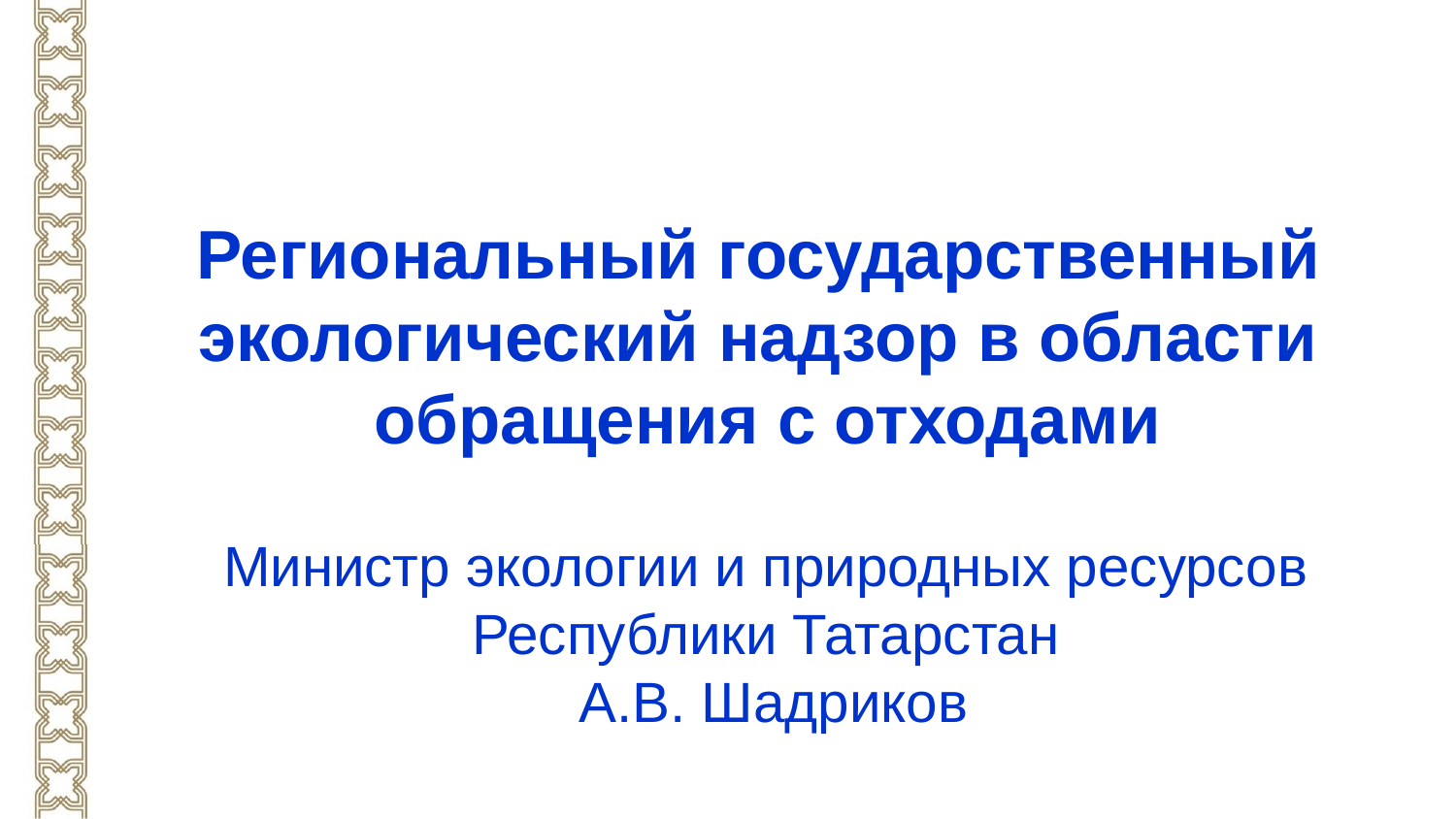

Региональный государственный
экологический надзор в области
обращения с отходами
Министр экологии и природных ресурсов
Республики Татарстан
А.В. Шадриков